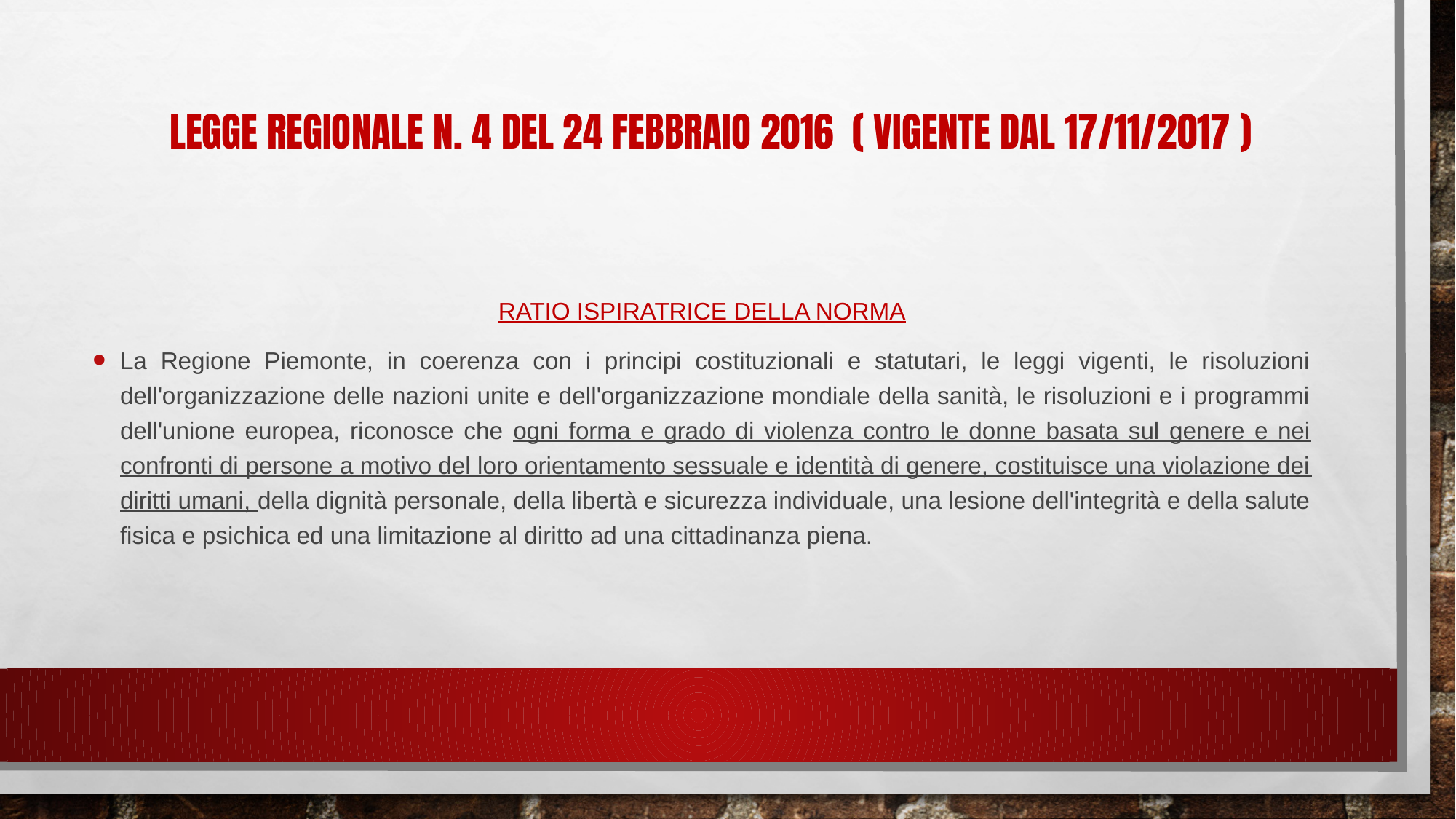

# Legge regionale n. 4 del 24 febbraio 2016  ( Vigente dal 17/11/2017 )
RATIO ISPIRATRICE DELLA NORMA
La Regione Piemonte, in coerenza con i principi costituzionali e statutari, le leggi vigenti, le risoluzioni dell'organizzazione delle nazioni unite e dell'organizzazione mondiale della sanità, le risoluzioni e i programmi dell'unione europea, riconosce che ogni forma e grado di violenza contro le donne basata sul genere e nei confronti di persone a motivo del loro orientamento sessuale e identità di genere, costituisce una violazione dei diritti umani, della dignità personale, della libertà e sicurezza individuale, una lesione dell'integrità e della salute fisica e psichica ed una limitazione al diritto ad una cittadinanza piena.